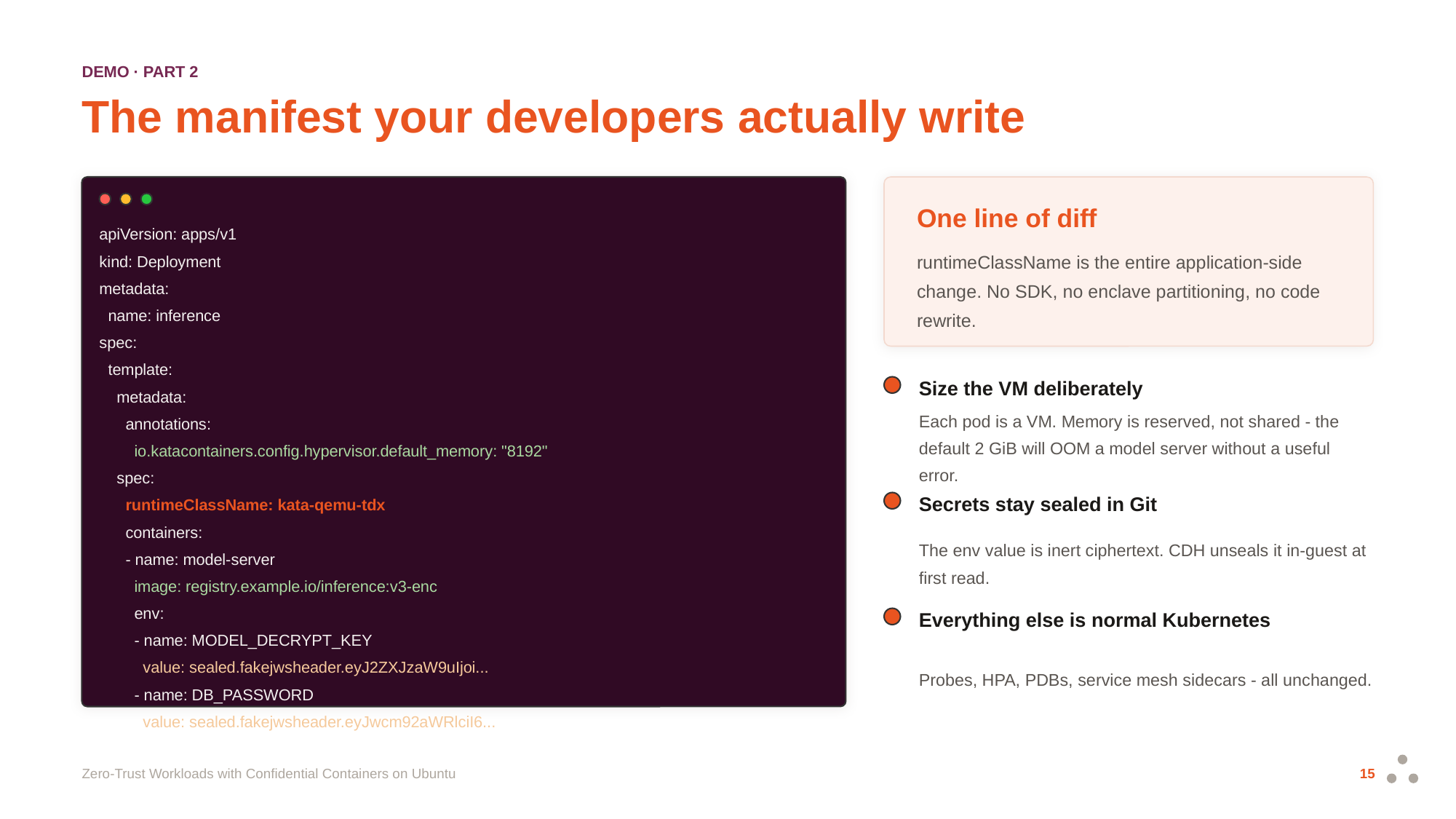

DEMO · PART 2
The manifest your developers actually write

One line of diff
apiVersion: apps/v1
kind: Deployment
metadata:
  name: inference
spec:
  template:
    metadata:
      annotations:
        io.katacontainers.config.hypervisor.default_memory: "8192"
    spec:
      runtimeClassName: kata-qemu-tdx
      containers:
      - name: model-server
        image: registry.example.io/inference:v3-enc
        env:
        - name: MODEL_DECRYPT_KEY
          value: sealed.fakejwsheader.eyJ2ZXJzaW9uIjoi...
        - name: DB_PASSWORD
          value: sealed.fakejwsheader.eyJwcm92aWRlciI6...
runtimeClassName is the entire application-side change. No SDK, no enclave partitioning, no code rewrite.
Size the VM deliberately

Each pod is a VM. Memory is reserved, not shared - the default 2 GiB will OOM a model server without a useful error.
Secrets stay sealed in Git

The env value is inert ciphertext. CDH unseals it in-guest at first read.
Everything else is normal Kubernetes

Probes, HPA, PDBs, service mesh sidecars - all unchanged.

Zero-Trust Workloads with Confidential Containers on Ubuntu
15